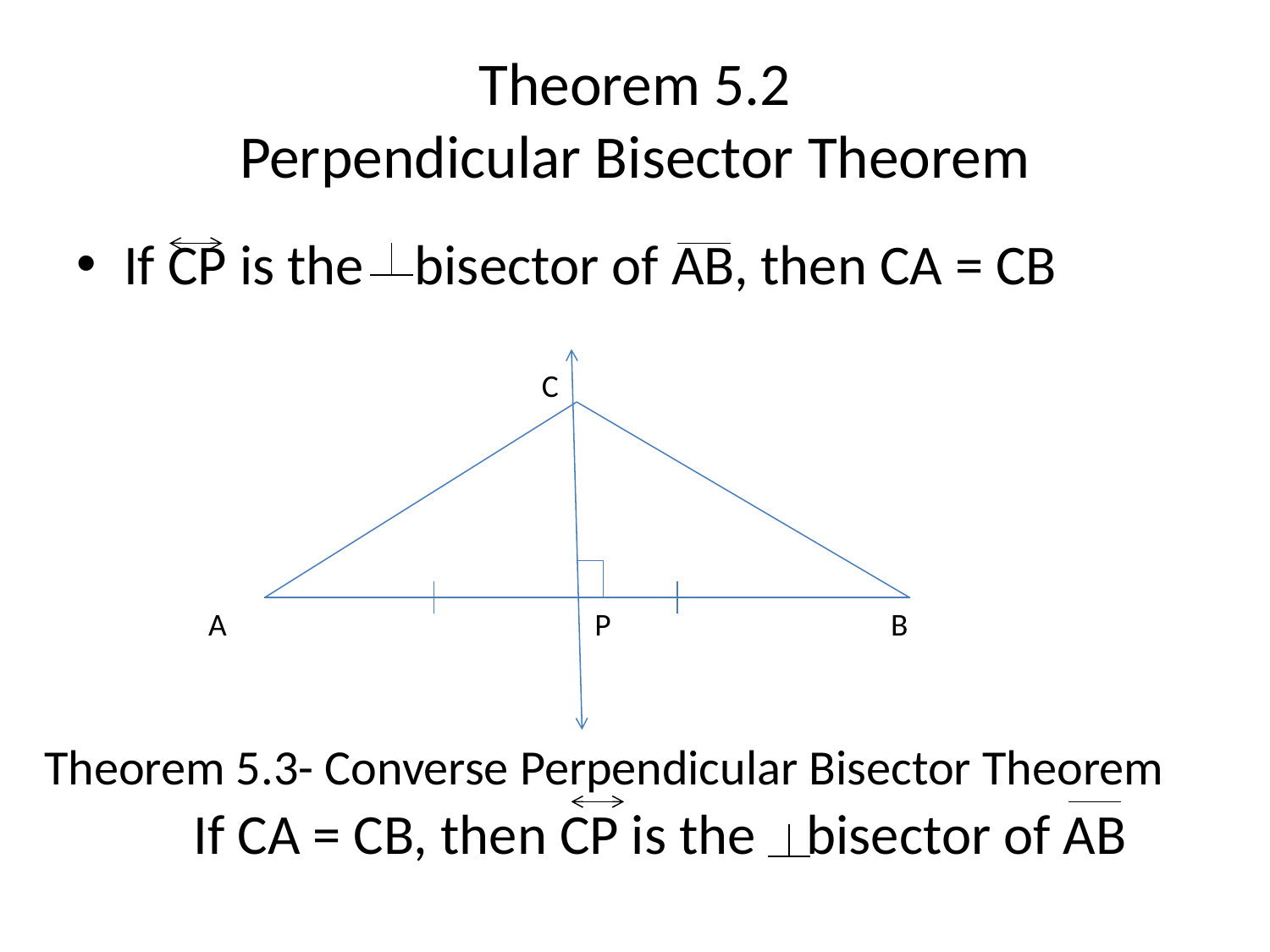

# Theorem 5.2 Perpendicular Bisector Theorem
If CP is the    bisector of AB, then CA = CB
C
A
P
B
Theorem 5.3- Converse Perpendicular Bisector Theorem
If CA = CB, then CP is the    bisector of AB